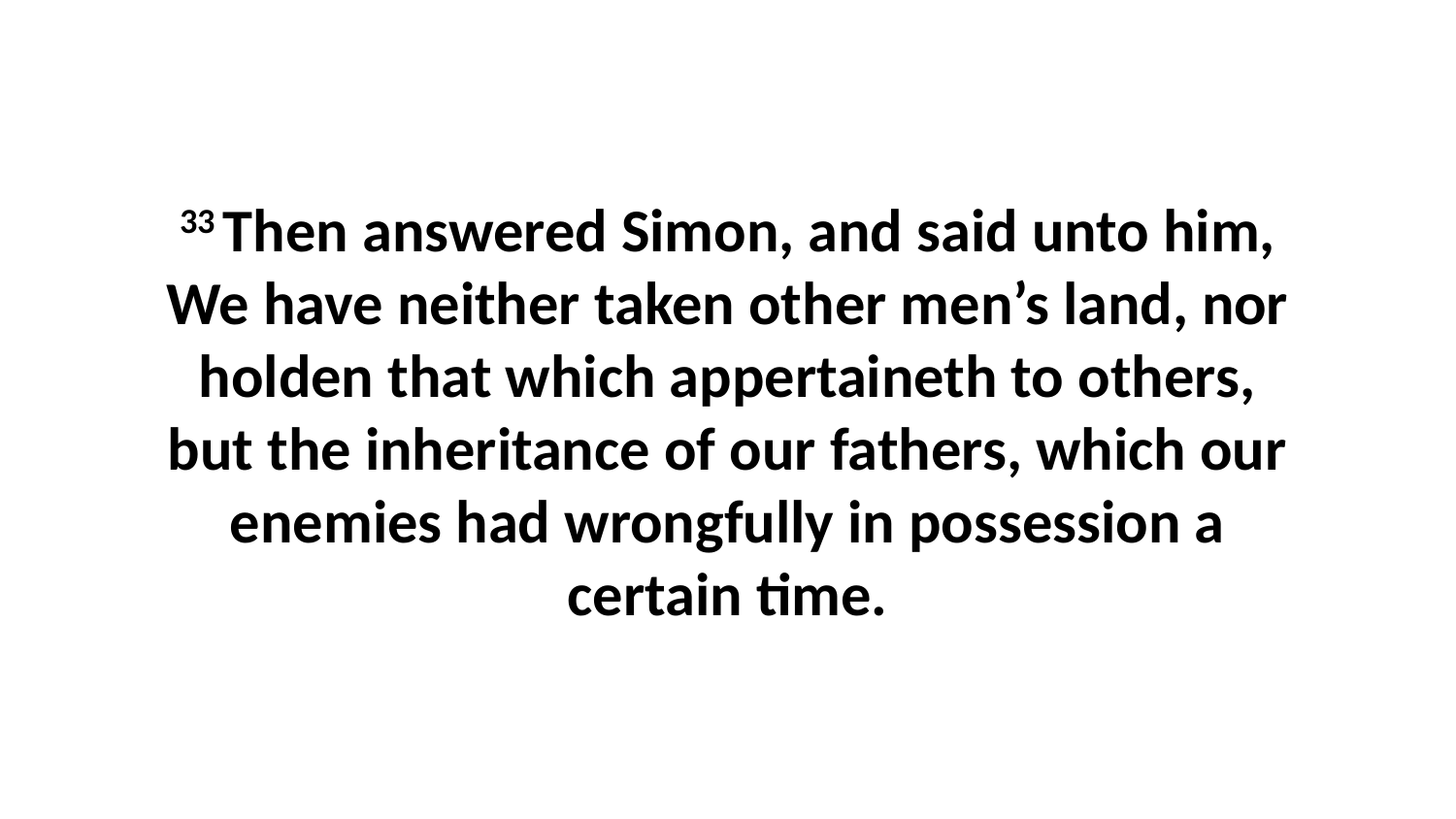

33 Then answered Simon, and said unto him, We have neither taken other men’s land, nor holden that which appertaineth to others, but the inheritance of our fathers, which our enemies had wrongfully in possession a certain time.